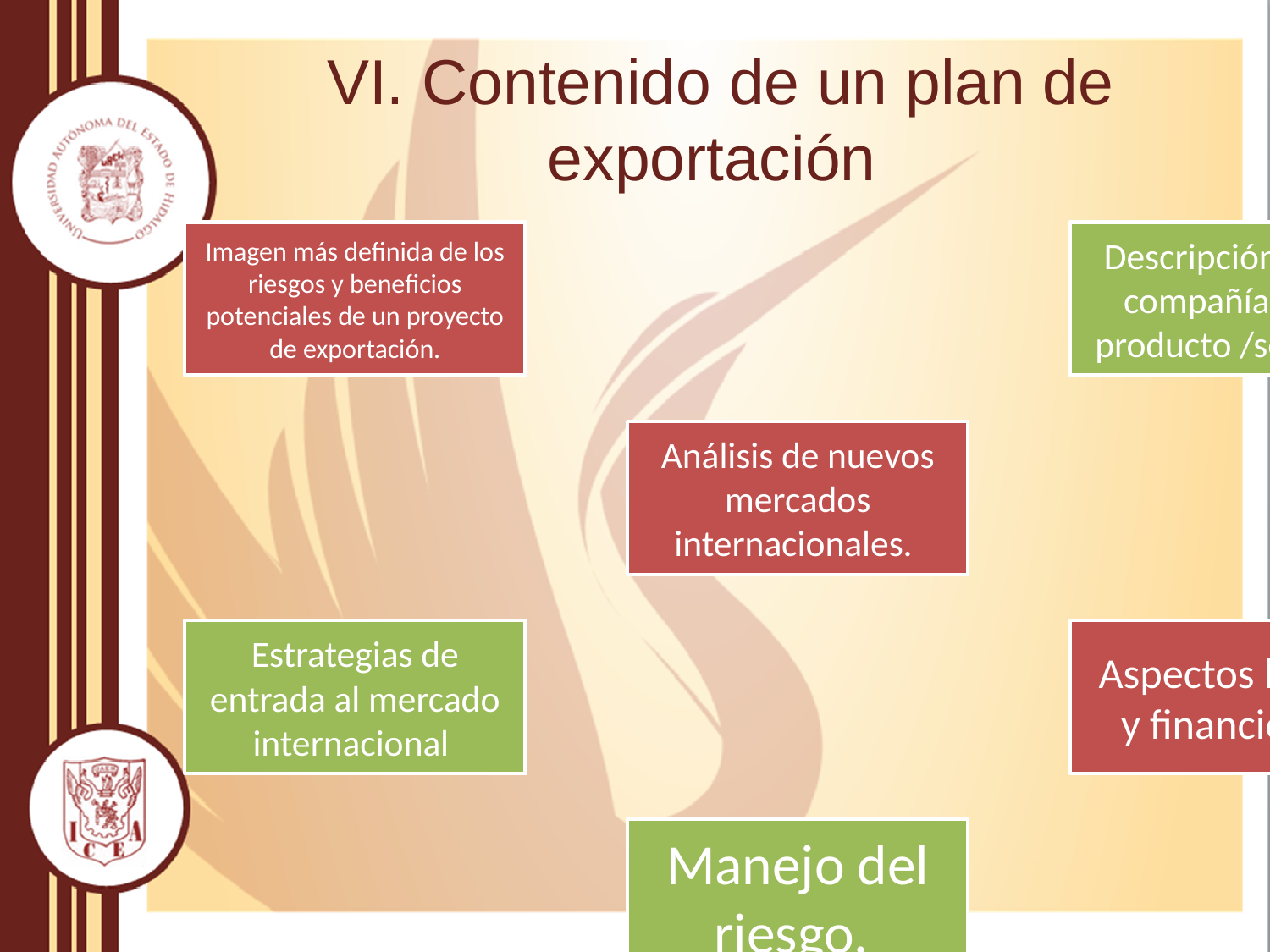

# VI. Contenido de un plan de exportación
Imagen más definida de los riesgos y beneficios potenciales de un proyecto de exportación.
Análisis de nuevos mercados internacionales.
Estrategias de entrada al mercado internacional